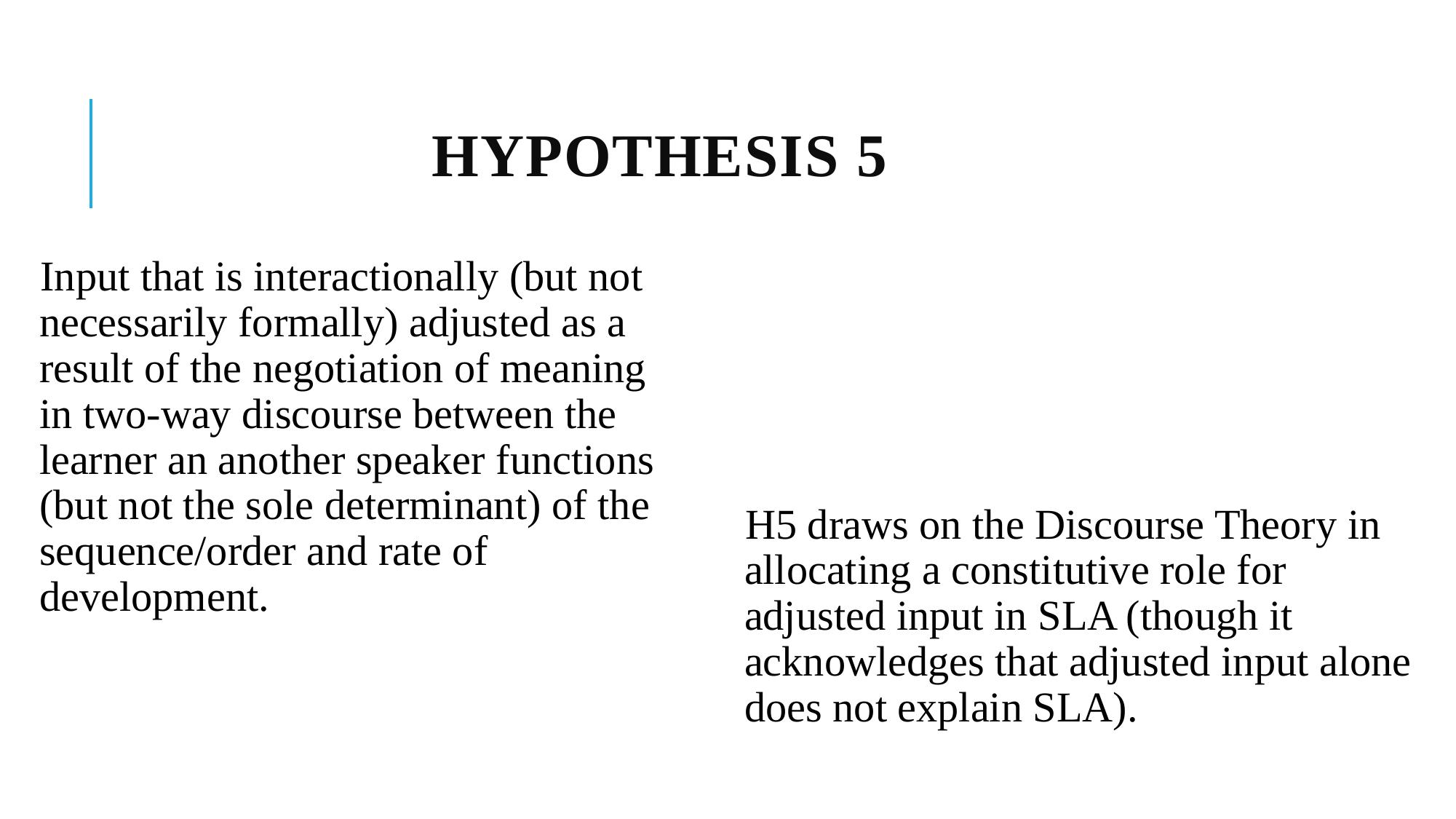

# Hypothesis 5
Input that is interactionally (but not necessarily formally) adjusted as a result of the negotiation of meaning in two-way discourse between the learner an another speaker functions (but not the sole determinant) of the sequence/order and rate of development.
H5 draws on the Discourse Theory in allocating a constitutive role for adjusted input in SLA (though it acknowledges that adjusted input alone does not explain SLA).